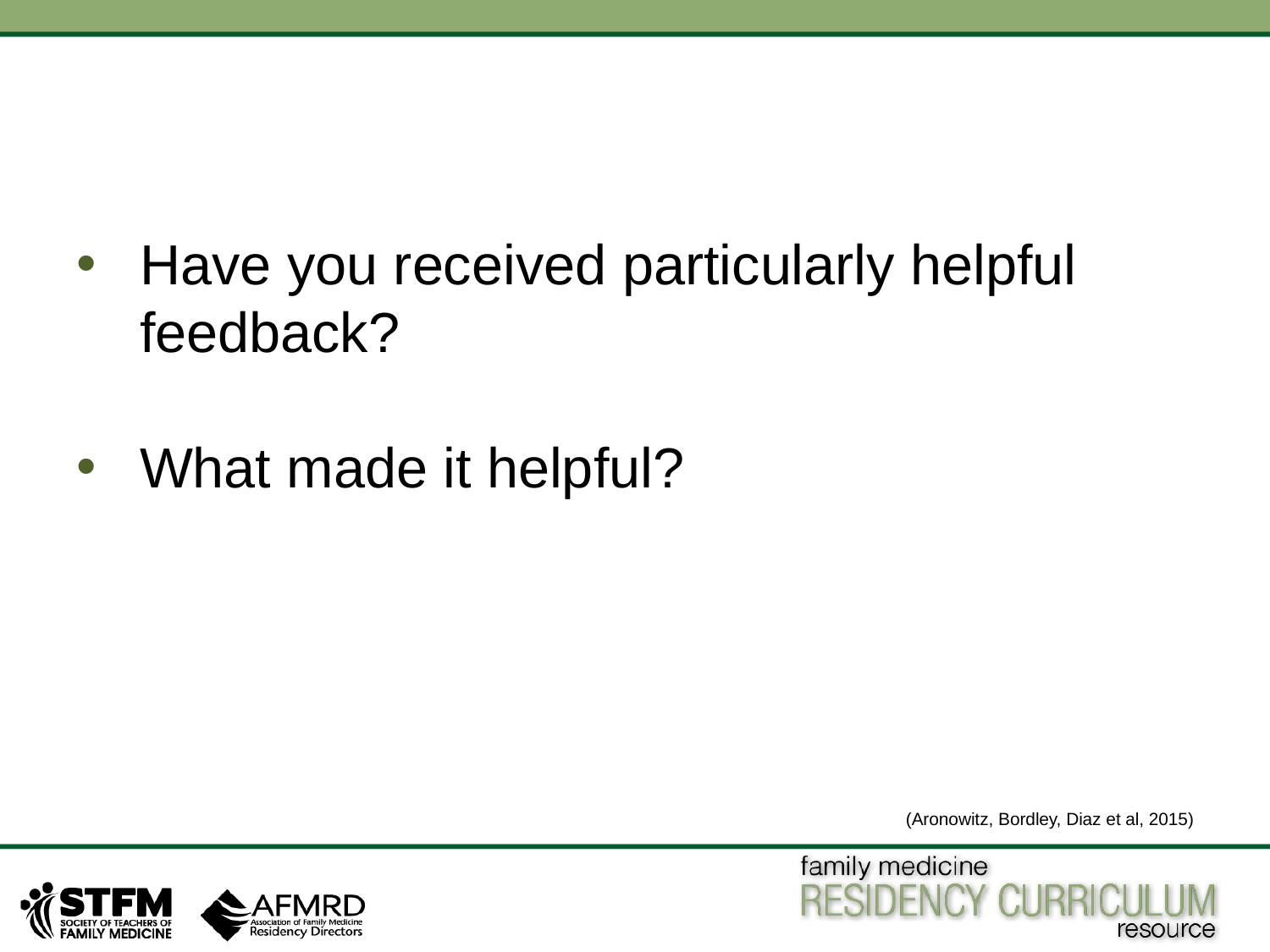

Have you received particularly helpful feedback?

What made it helpful?
(Aronowitz, Bordley, Diaz et al, 2015)